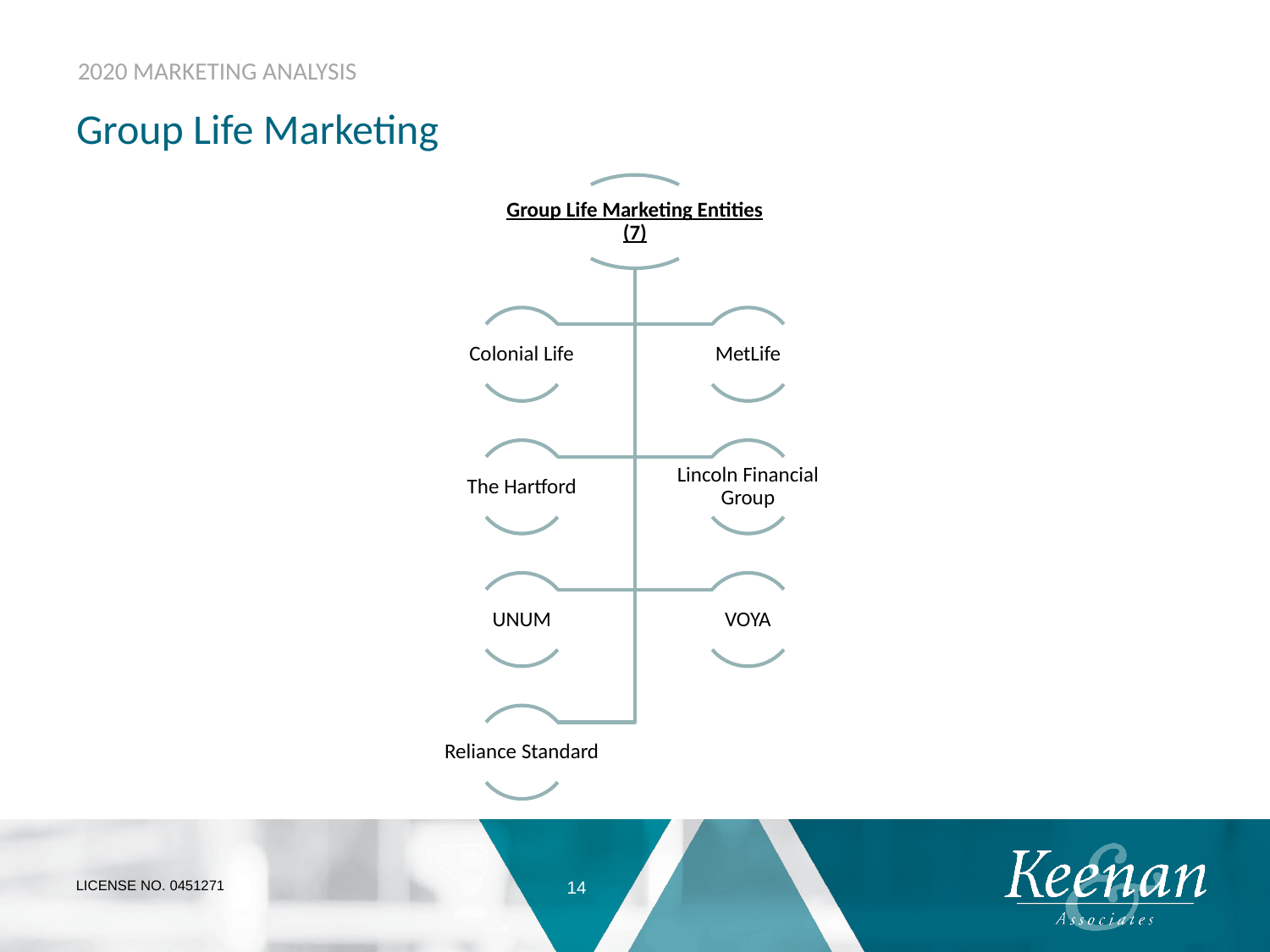

# Group Life Marketing
Group Life Marketing Entities (7)
Colonial Life
MetLife
The Hartford
Lincoln Financial Group
UNUM
VOYA
Reliance Standard